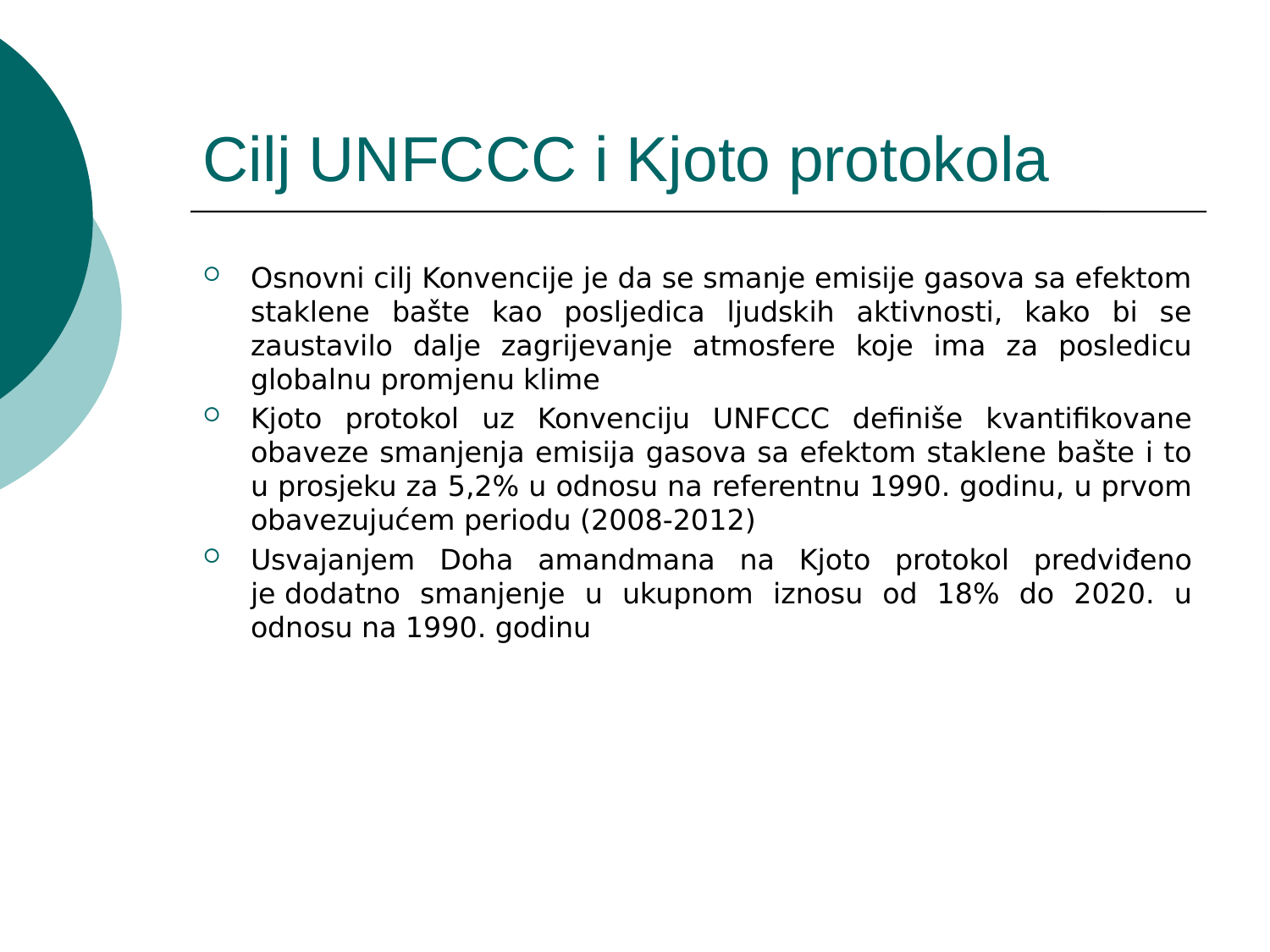

# Cilj UNFCCC i Kjoto protokola
Osnovni cilj Konvencije je da se smanje emisije gasova sa efektom staklene bašte kao posljedica ljudskih aktivnosti, kako bi se zaustavilo dalje zagrijevanje atmosfere koje ima za posledicu globalnu promjenu klime
Kjoto protokol uz Konvenciju UNFCCC definiše kvаntifikovаne obаveze smаnjenjа emisijа gаsovа sа efektom stаklene bаšte i to u prosjeku za 5,2% u odnosu na referentnu 1990. godinu, u prvom obavezujućem periodu (2008-2012)
Usvajanjem Doha amandmana na Kjoto protokol predviđeno je dodatno smanjenje u ukupnom iznosu od 18% do 2020. u odnosu na 1990. godinu